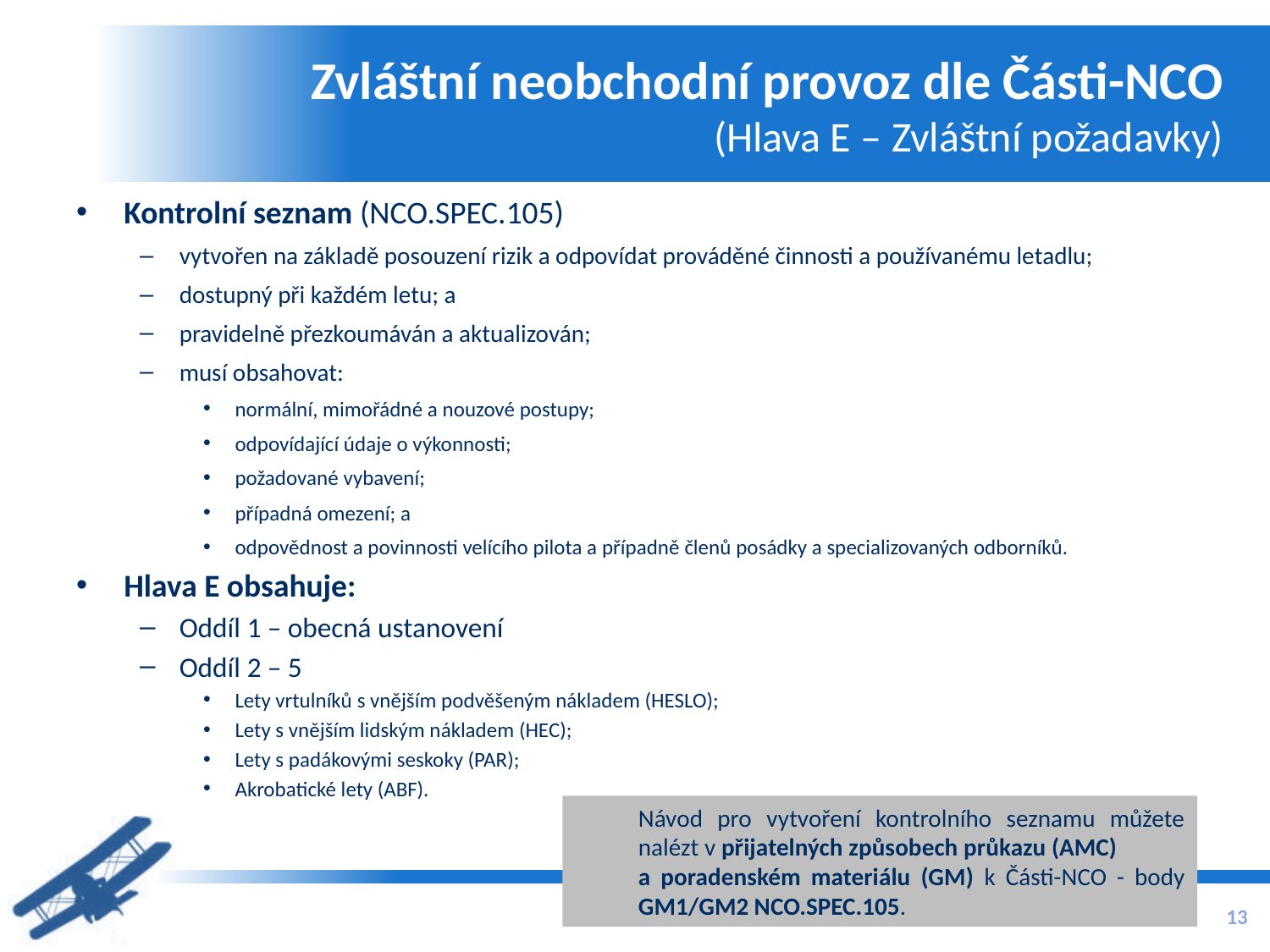

# Zvláštní neobchodní provoz dle Části-NCO (Hlava E – Zvláštní požadavky)
Kontrolní seznam (NCO.SPEC.105)
vytvořen na základě posouzení rizik a odpovídat prováděné činnosti a používanému letadlu;
dostupný při každém letu; a
pravidelně přezkoumáván a aktualizován;
musí obsahovat:
normální, mimořádné a nouzové postupy;
odpovídající údaje o výkonnosti;
požadované vybavení;
případná omezení; a
odpovědnost a povinnosti velícího pilota a případně členů posádky a specializovaných odborníků.
Hlava E obsahuje:
Oddíl 1 – obecná ustanovení
Oddíl 2 – 5
Lety vrtulníků s vnějším podvěšeným nákladem (HESLO);
Lety s vnějším lidským nákladem (HEC);
Lety s padákovými seskoky (PAR);
Akrobatické lety (ABF).
Návod pro vytvoření kontrolního seznamu můžete nalézt v přijatelných způsobech průkazu (AMC)             a poradenském materiálu (GM) k Části-NCO - body GM1/GM2 NCO.SPEC.105.
13